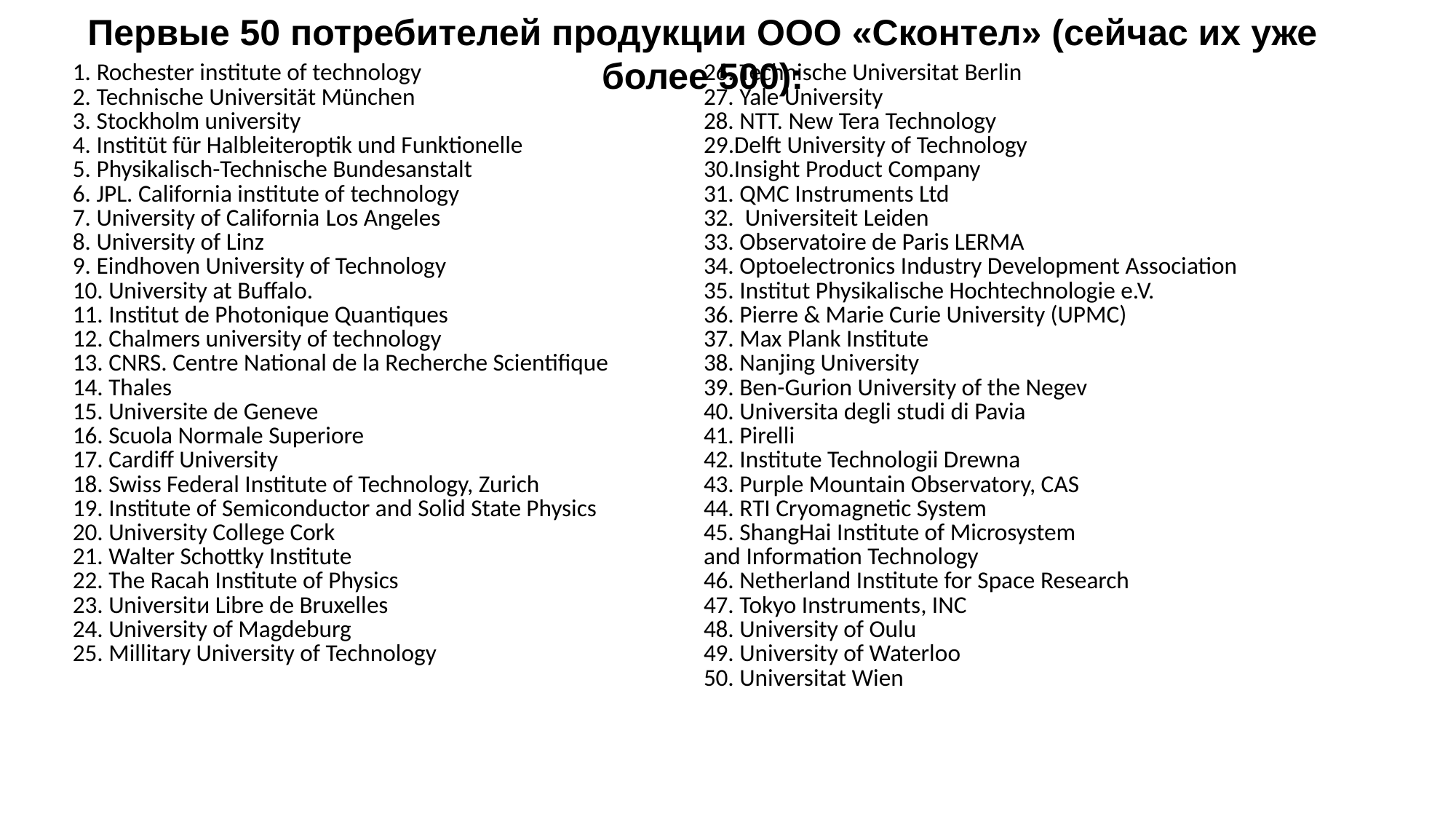

Первые 50 потребителей продукции ООО «Сконтел» (сейчас их уже более 500):
| 1. Rochester institute of technology 2. Technische Universität München 3. Stockholm university 4. Institüt für Halbleiteroptik und Funktionelle 5. Physikalisch-Technische Bundesanstalt 6. JPL. California institute of technology 7. University of California Los Angeles 8. University of Linz 9. Eindhoven University of Technology 10. University at Buffalo. 11. Institut de Photonique Quantiques 12. Chalmers university of technology 13. CNRS. Centre National de la Recherche Scientifique 14. Thales 15. Universite de Geneve 16. Scuola Normale Superiore 17. Cardiff University 18. Swiss Federal Institute of Technology, Zurich 19. Institute of Semiconductor and Solid State Physics 20. University College Cork 21. Walter Schottky Institute 22. The Racah Institute of Physics 23. Universitи Libre de Bruxelles 24. University of Magdeburg 25. Millitary University of Technology | 26. Technische Universitat Berlin 27. Yale University 28. NTT. New Tera Technology Delft University of Technology Insight Product Company 31. QMC Instruments Ltd 32. Universiteit Leiden 33. Observatoire de Paris LERMA 34. Optoelectronics Industry Development Association 35. Institut Physikalische Hochtechnologie e.V. 36. Pierre & Marie Curie University (UPMC) 37. Max Plank Institute 38. Nanjing University 39. Ben-Gurion University of the Negev 40. Universita degli studi di Pavia 41. Pirelli 42. Institute Technologii Drewna 43. Purple Mountain Observatory, CAS 44. RTI Cryomagnetic System 45. ShangHai Institute of Microsystem and Information Technology 46. Netherland Institute for Space Research 47. Tokyo Instruments, INC 48. University of Oulu 49. University of Waterloo 50. Universitat Wien |
| --- | --- |